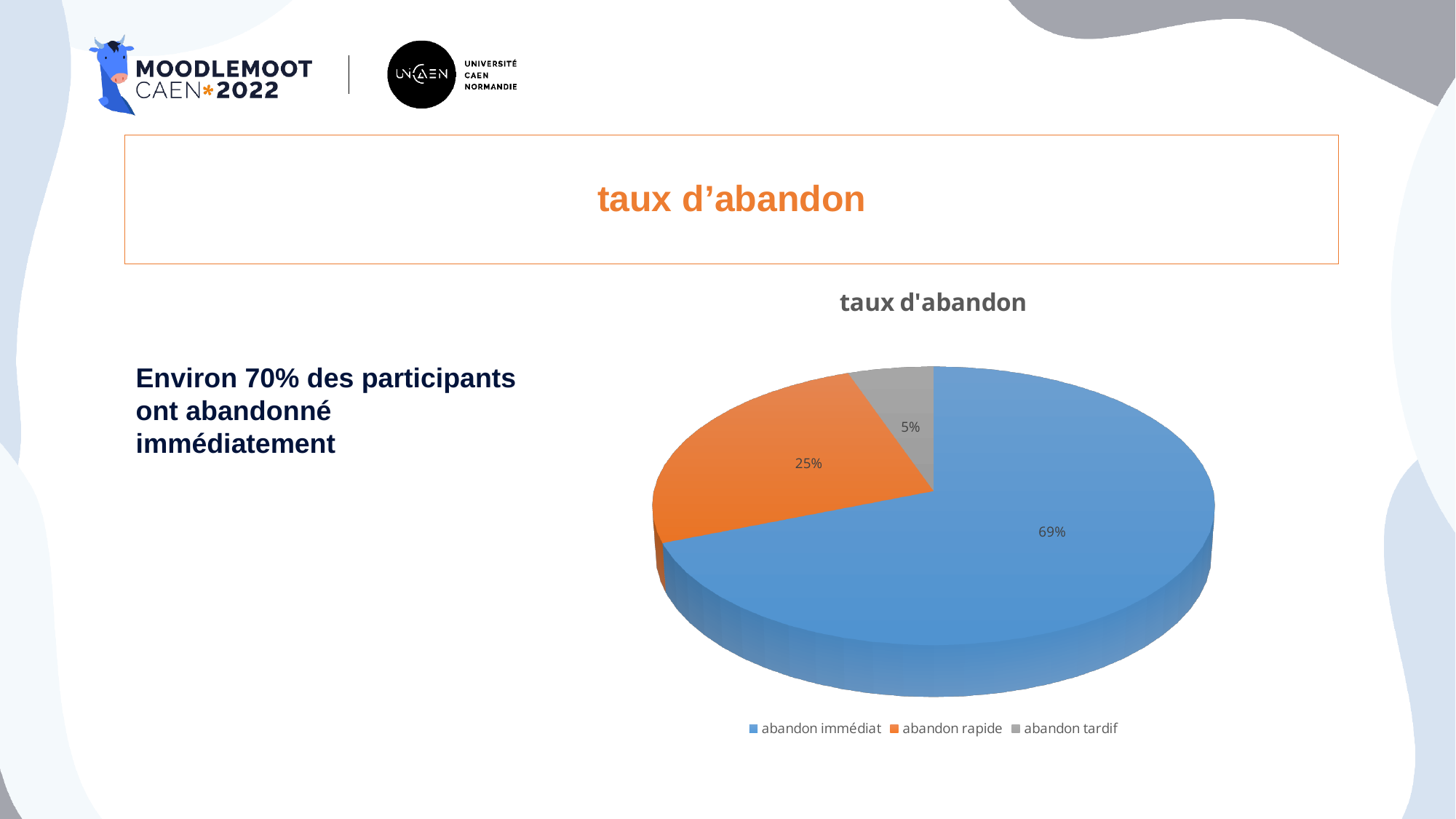

# taux d’abandon

[unsupported chart]

Environ 70% des participants ont abandonné immédiatement